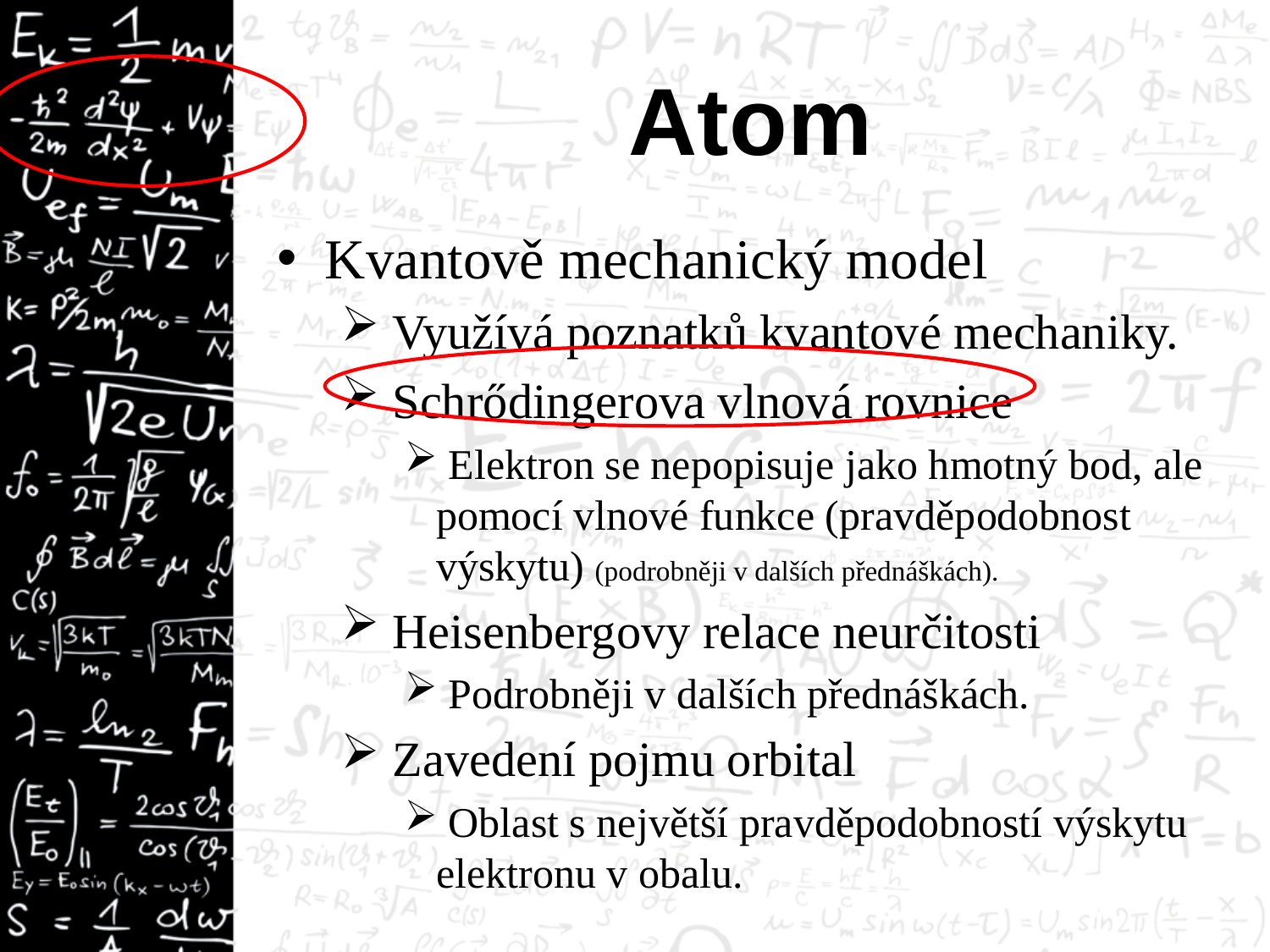

# Atom

Kvantově mechanický model
 Využívá poznatků kvantové mechaniky.
 Schrődingerova vlnová rovnice
 Elektron se nepopisuje jako hmotný bod, ale pomocí vlnové funkce (pravděpodobnost výskytu) (podrobněji v dalších přednáškách).
 Heisenbergovy relace neurčitosti
 Podrobněji v dalších přednáškách.
 Zavedení pojmu orbital
 Oblast s největší pravděpodobností výskytu elektronu v obalu.